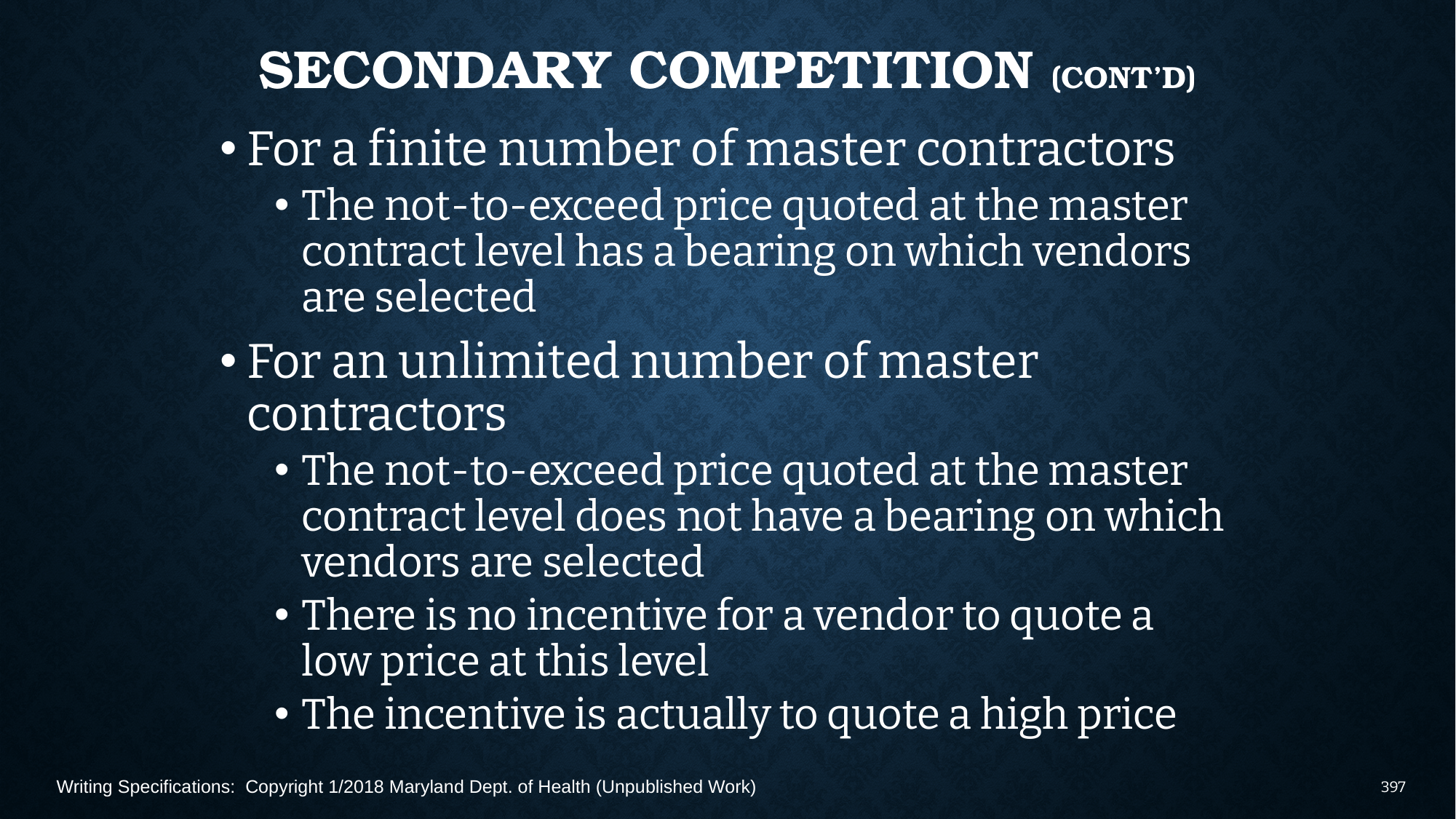

# Secondary Competition (Cont’d)
For a finite number of master contractors
The not-to-exceed price quoted at the master contract level has a bearing on which vendors are selected
For an unlimited number of master contractors
The not-to-exceed price quoted at the master contract level does not have a bearing on which vendors are selected
There is no incentive for a vendor to quote a low price at this level
The incentive is actually to quote a high price
Writing Specifications:  Copyright 1/2018 Maryland Dept. of Health (Unpublished Work)
397